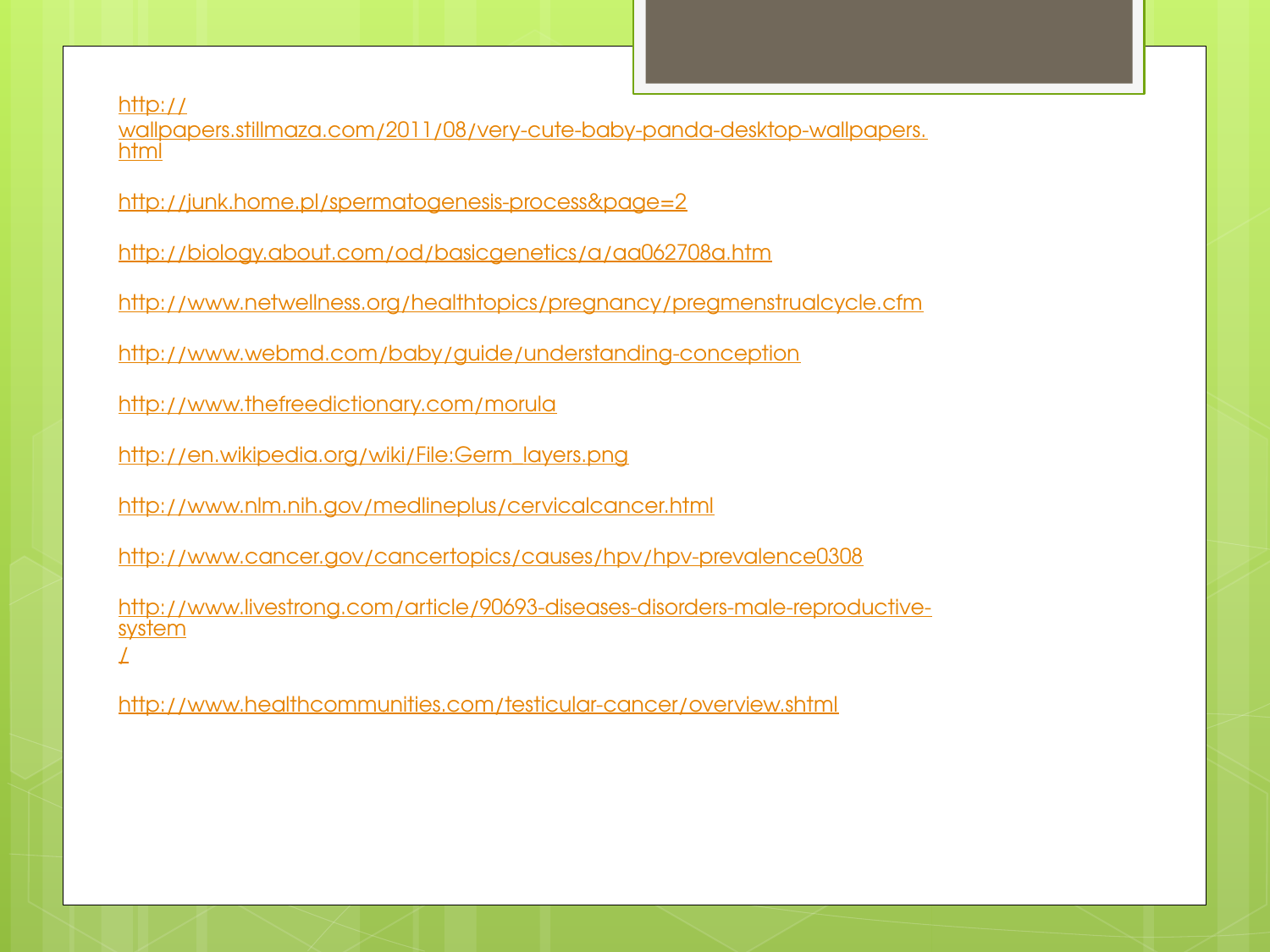

http://wallpapers.stillmaza.com/2011/08/very-cute-baby-panda-desktop-wallpapers.html

http://junk.home.pl/spermatogenesis-process&page=2

http://biology.about.com/od/basicgenetics/a/aa062708a.htm

http://www.netwellness.org/healthtopics/pregnancy/pregmenstrualcycle.cfm

http://www.webmd.com/baby/guide/understanding-conception

http://www.thefreedictionary.com/morula

http://en.wikipedia.org/wiki/File:Germ_layers.png

http://www.nlm.nih.gov/medlineplus/cervicalcancer.html

http://www.cancer.gov/cancertopics/causes/hpv/hpv-prevalence0308

http://www.livestrong.com/article/90693-diseases-disorders-male-reproductive-system/

http://www.healthcommunities.com/testicular-cancer/overview.shtml